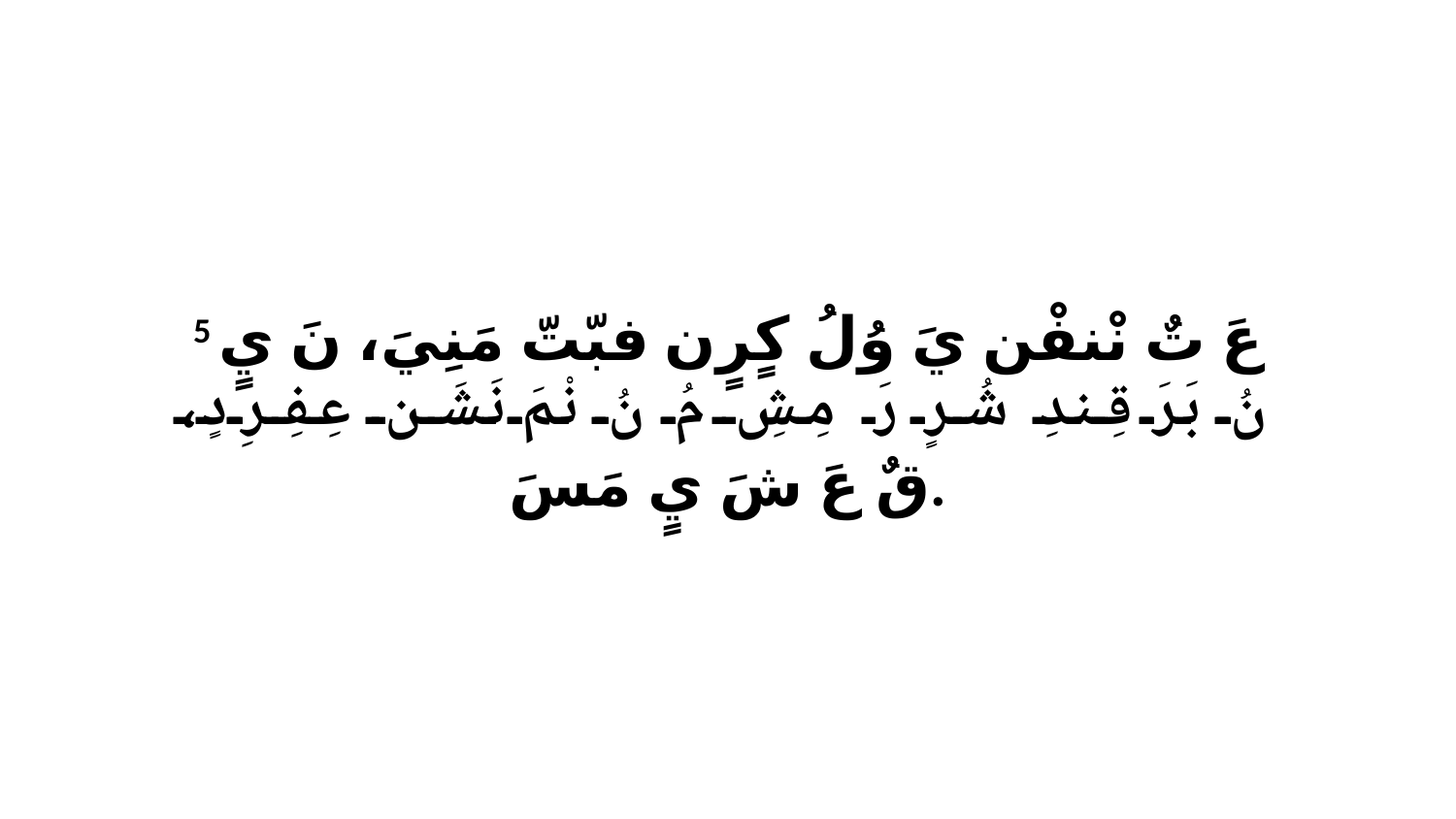

5 عَ تٌ نْنفْن يَ وُلُ كٍرٍن فبّتّ مَنِيَ، نَ يٍ نُ بَرَ قِندِ شُرٍ رَ مِشِ مُ نُ نْمَ نَشَن عِفِرِدٍ، قٌ عَ شَ يٍ مَسَ.